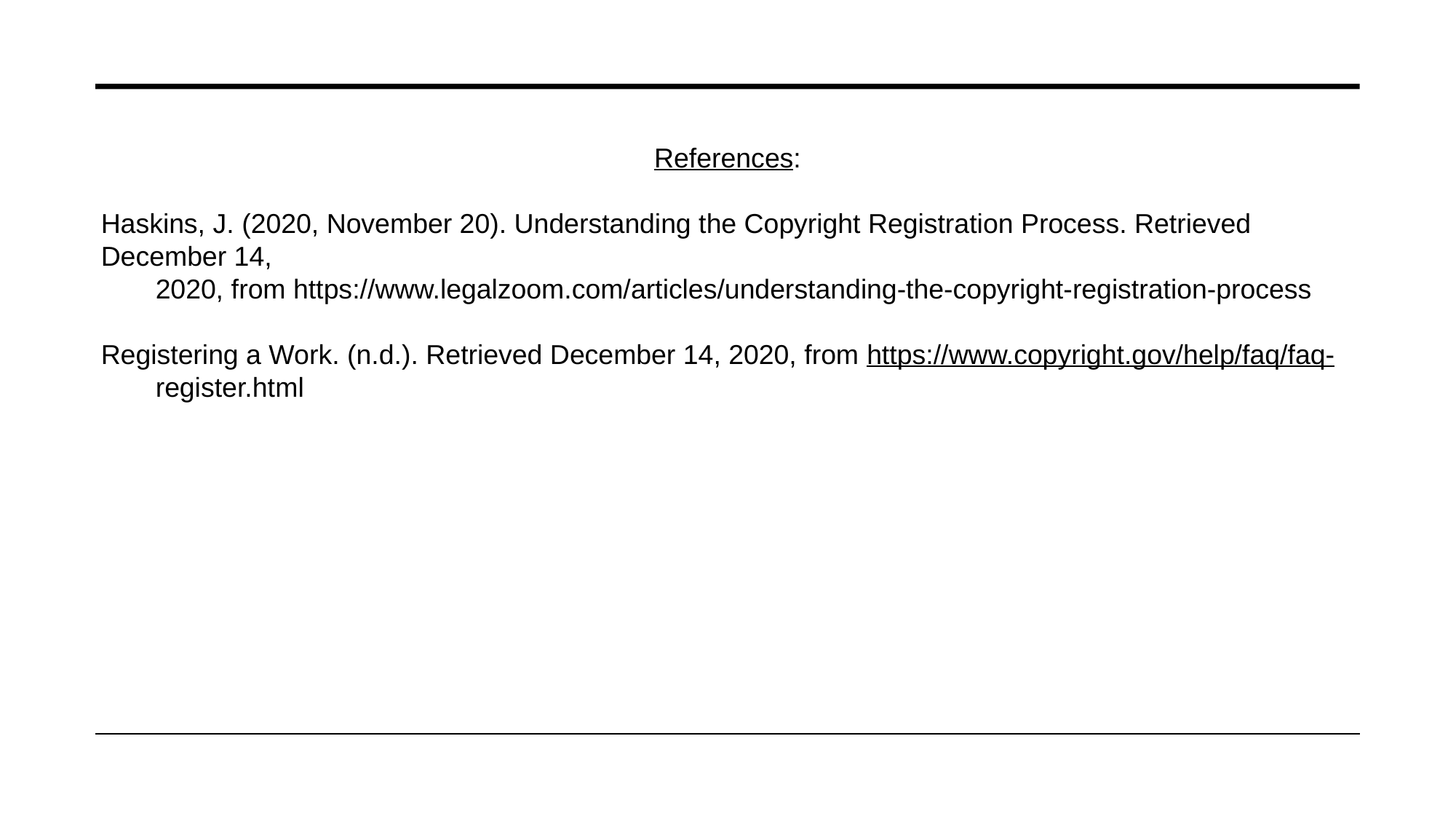

References:

Haskins, J. (2020, November 20). Understanding the Copyright Registration Process. Retrieved December 14,
2020, from https://www.legalzoom.com/articles/understanding-the-copyright-registration-process

Registering a Work. (n.d.). Retrieved December 14, 2020, from https://www.copyright.gov/help/faq/faq-
register.html